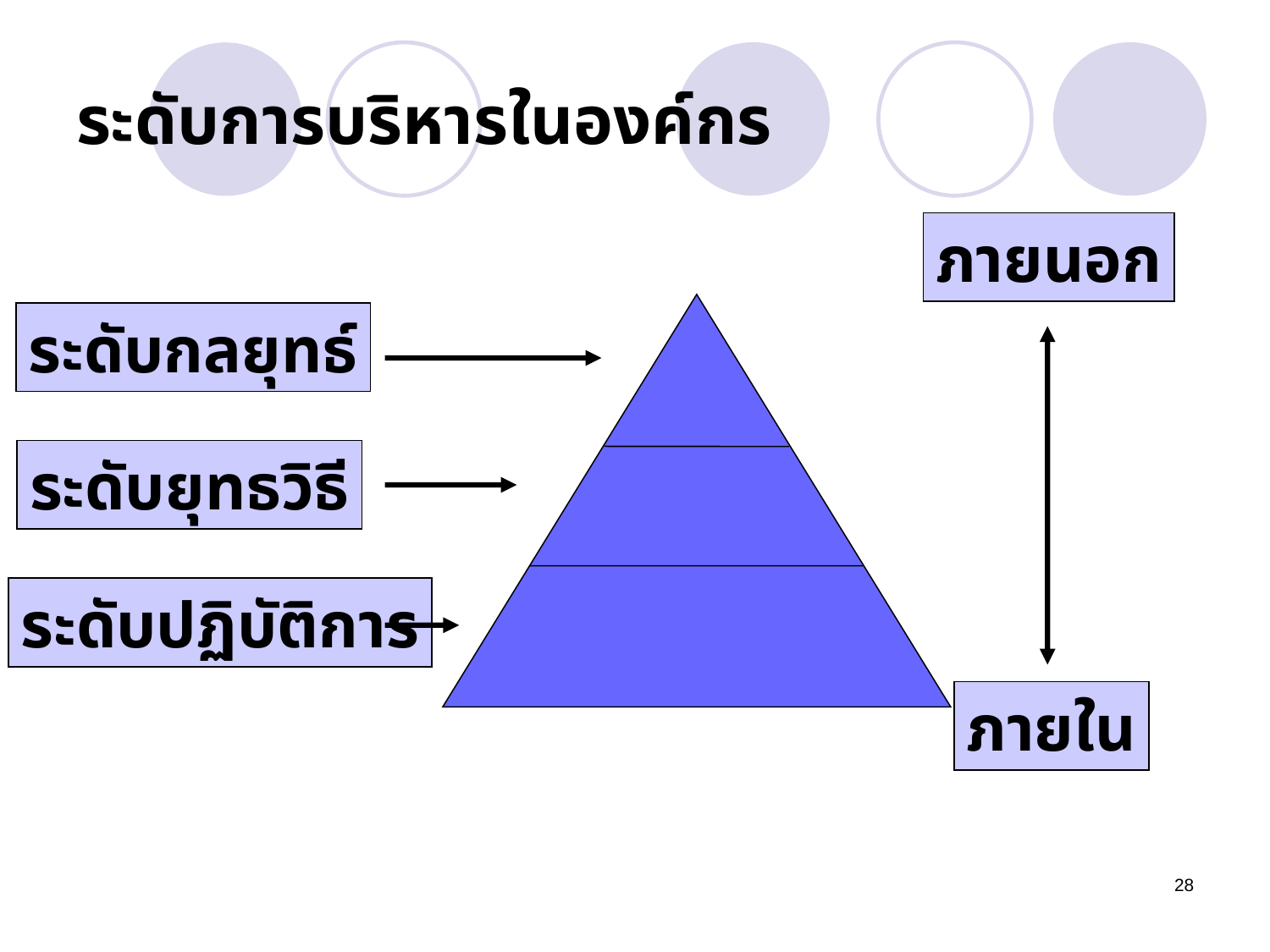

# ระดับการบริหารในองค์กร
ภายนอก

ระดับกลยุทธ์

ระดับยุทธวิธี

ระดับปฏิบัติการ

ภายใน
28